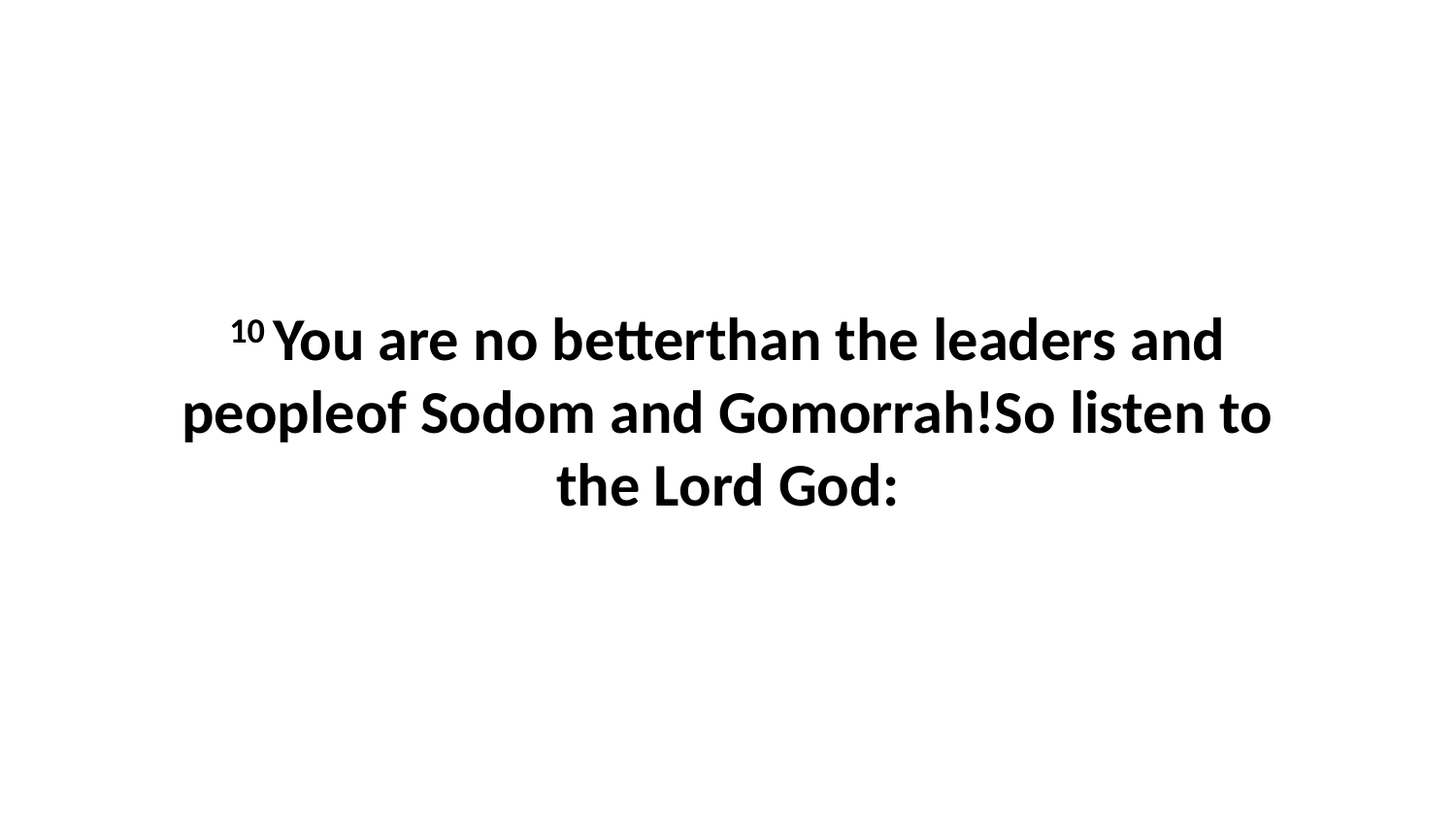

10 You are no betterthan the leaders and peopleof Sodom and Gomorrah!So listen to the Lord God: